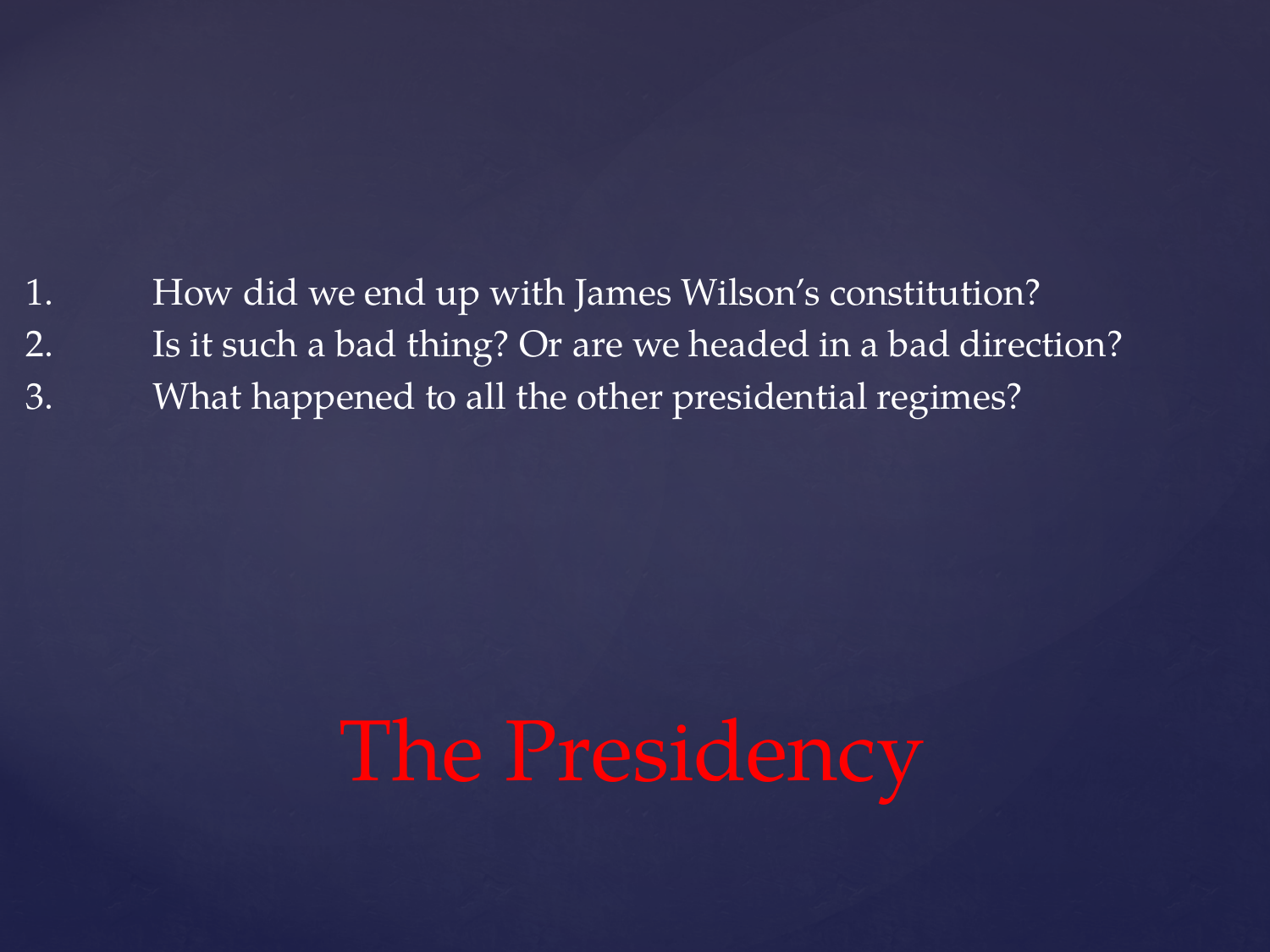

1.	How did we end up with James Wilson’s constitution?
2.	Is it such a bad thing? Or are we headed in a bad direction?
3.	What happened to all the other presidential regimes?
# The Presidency